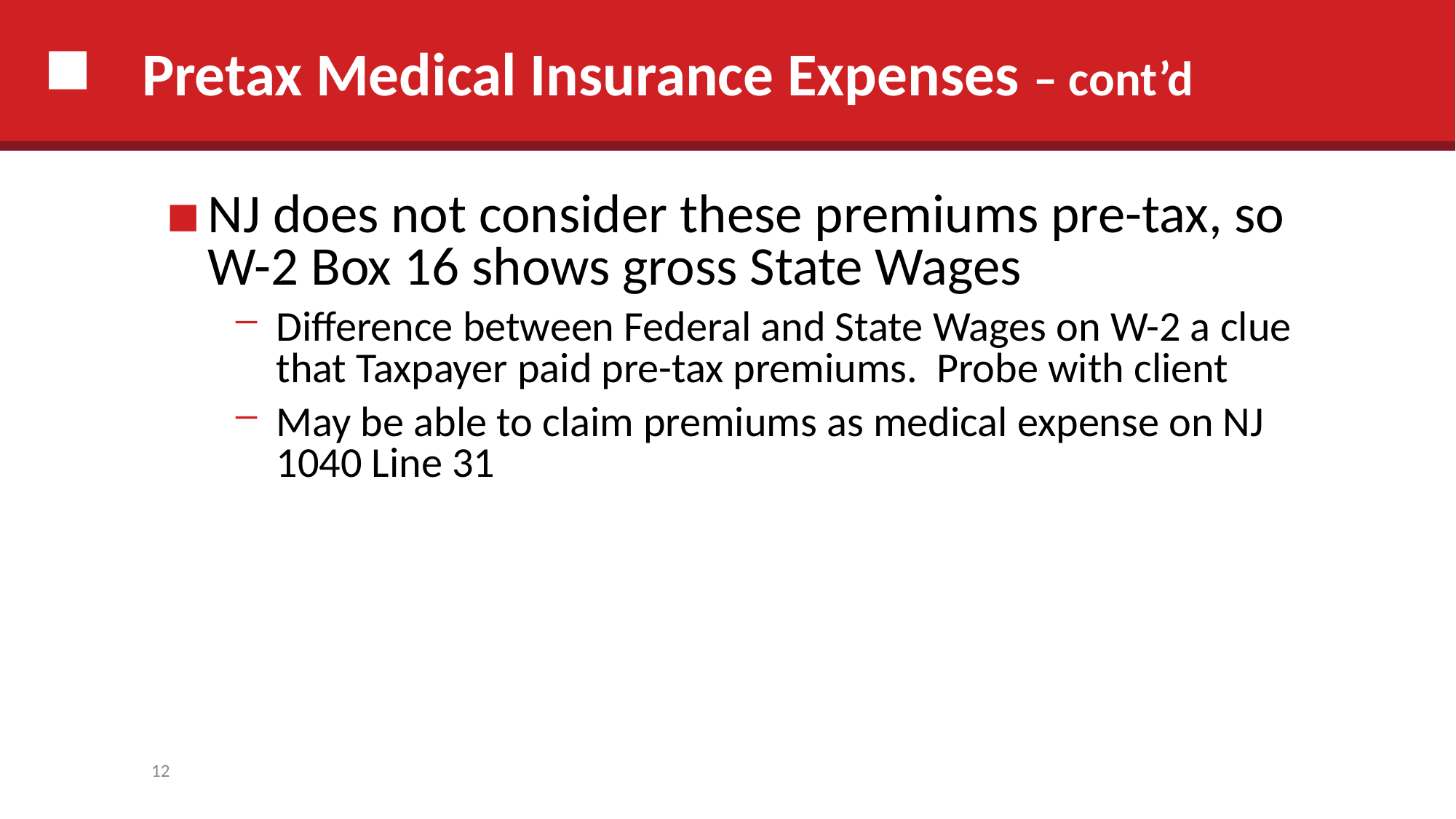

# Pretax Medical Insurance Expenses – cont’d
NJ does not consider these premiums pre-tax, so W-2 Box 16 shows gross State Wages
Difference between Federal and State Wages on W-2 a clue that Taxpayer paid pre-tax premiums.  Probe with client
May be able to claim premiums as medical expense on NJ 1040 Line 31

12